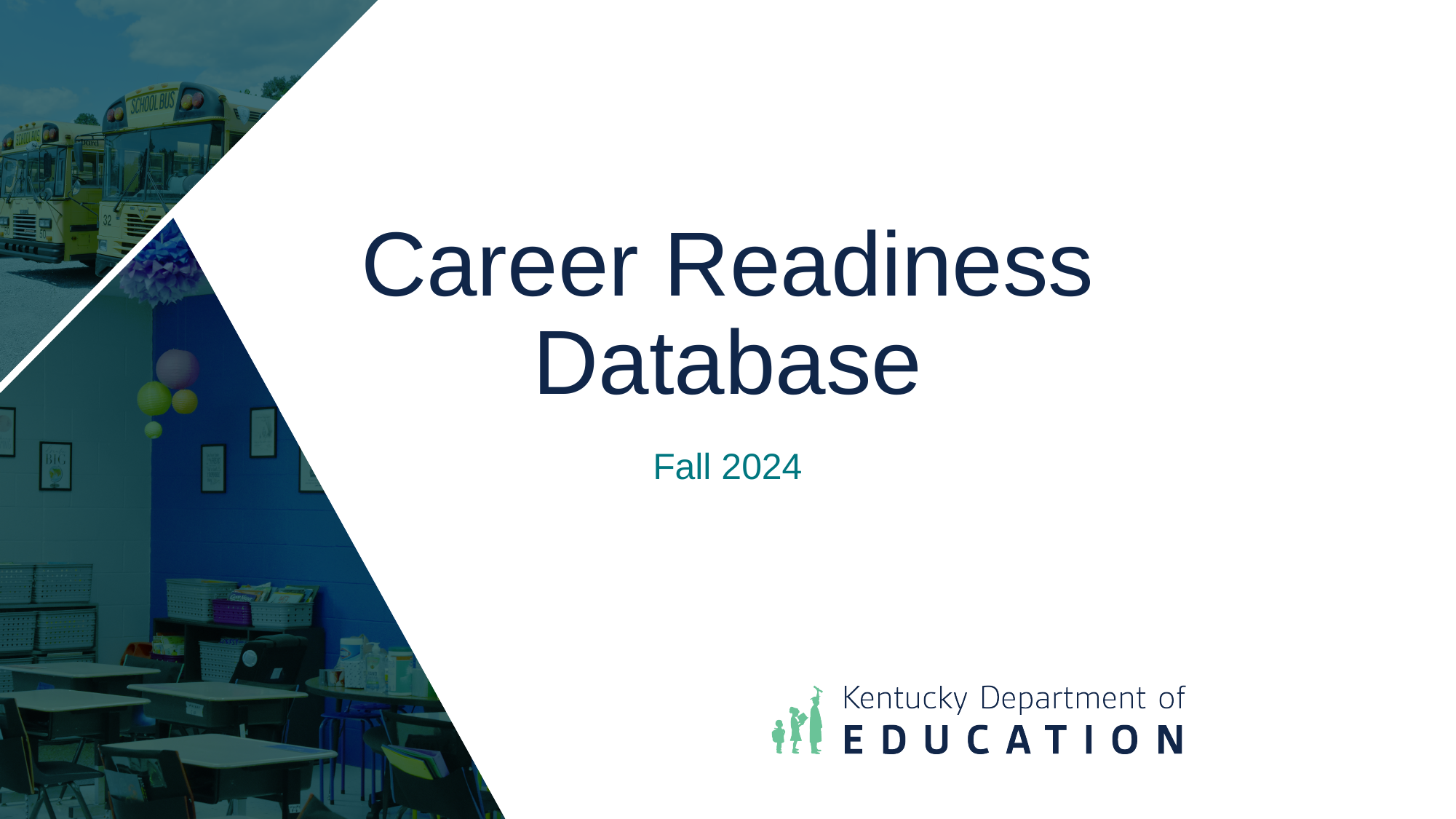

# Career Readiness Database
Fall 2024
1